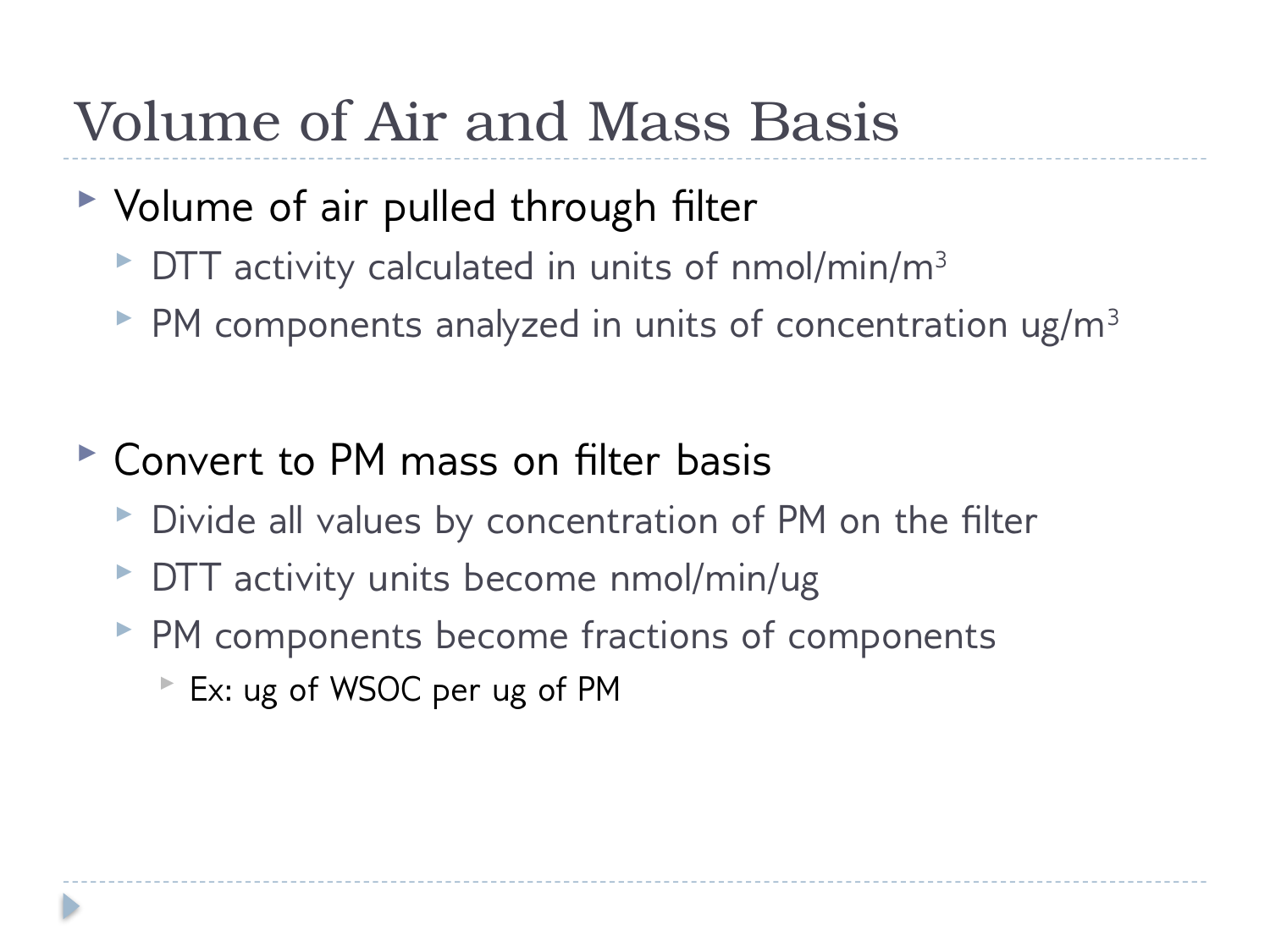

# Volume of Air and Mass Basis
Volume of air pulled through filter
DTT activity calculated in units of nmol/min/m3
PM components analyzed in units of concentration ug/m3

Convert to PM mass on filter basis
Divide all values by concentration of PM on the filter
DTT activity units become nmol/min/ug
PM components become fractions of components
Ex: ug of WSOC per ug of PM